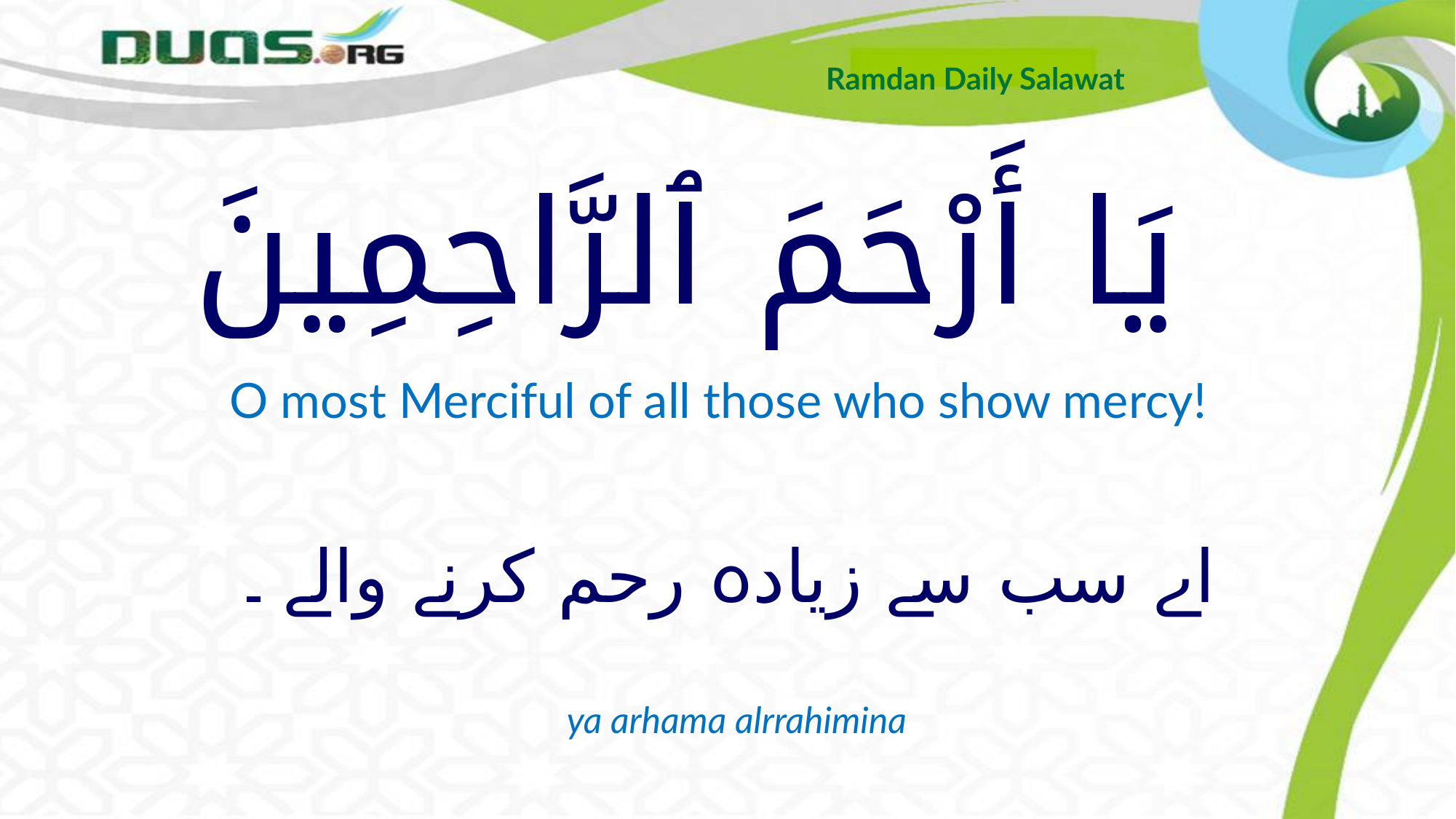

Ramdan Daily Salawat

# يَا أَرْحَمَ ٱلرَّاحِمِينَ
O most Merciful of all those who show mercy!
اے سب سے زیادہ رحم کرنے والے ۔
ya arhama alrrahimina